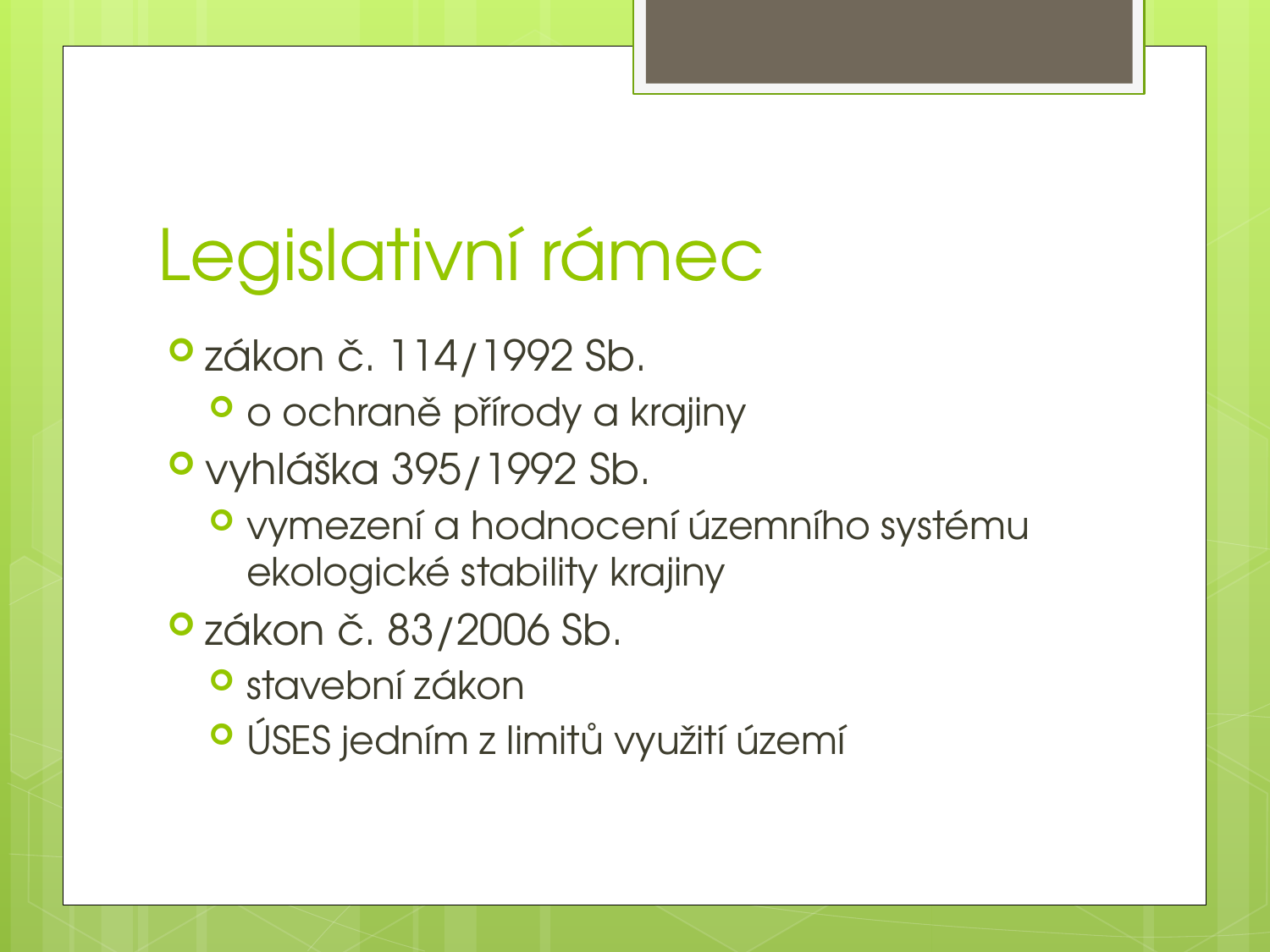

# Legislativní rámec
zákon č. 114/1992 Sb.
o ochraně přírody a krajiny
vyhláška 395/1992 Sb.
vymezení a hodnocení územního systému ekologické stability krajiny
zákon č. 83/2006 Sb.
stavební zákon
ÚSES jedním z limitů využití území